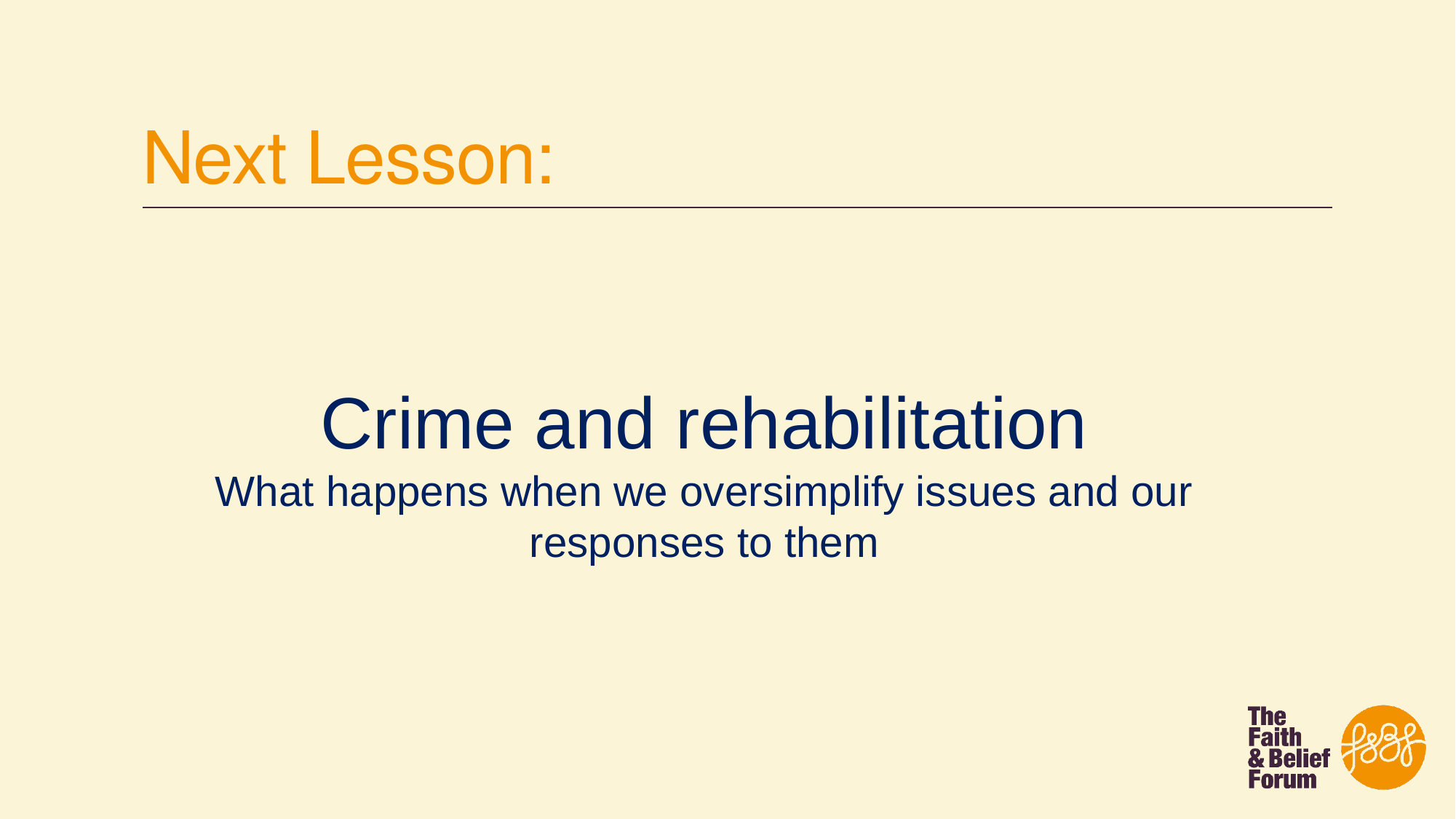

# Next Lesson:
Crime and rehabilitation
What happens when we oversimplify issues and our responses to them